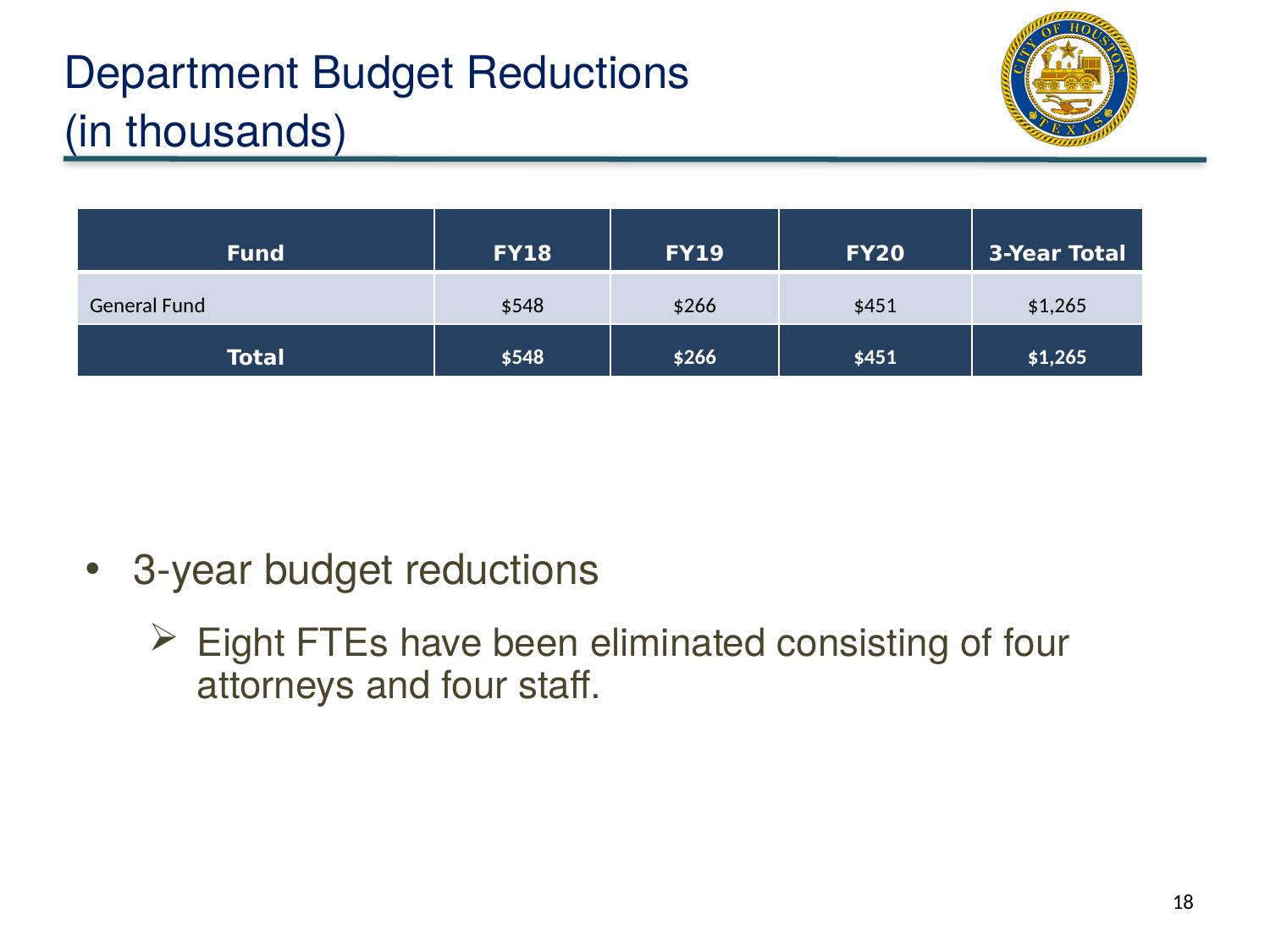

# Department Budget Reductions (in thousands)
| Fund | FY18 | FY19 | FY20 | 3-Year Total |
| --- | --- | --- | --- | --- |
| General Fund | $548 | $266 | $451 | $1,265 |
| Total | $548 | $266 | $451 | $1,265 |
3-year budget reductions
Eight FTEs have been eliminated consisting of four attorneys and four staff.

18